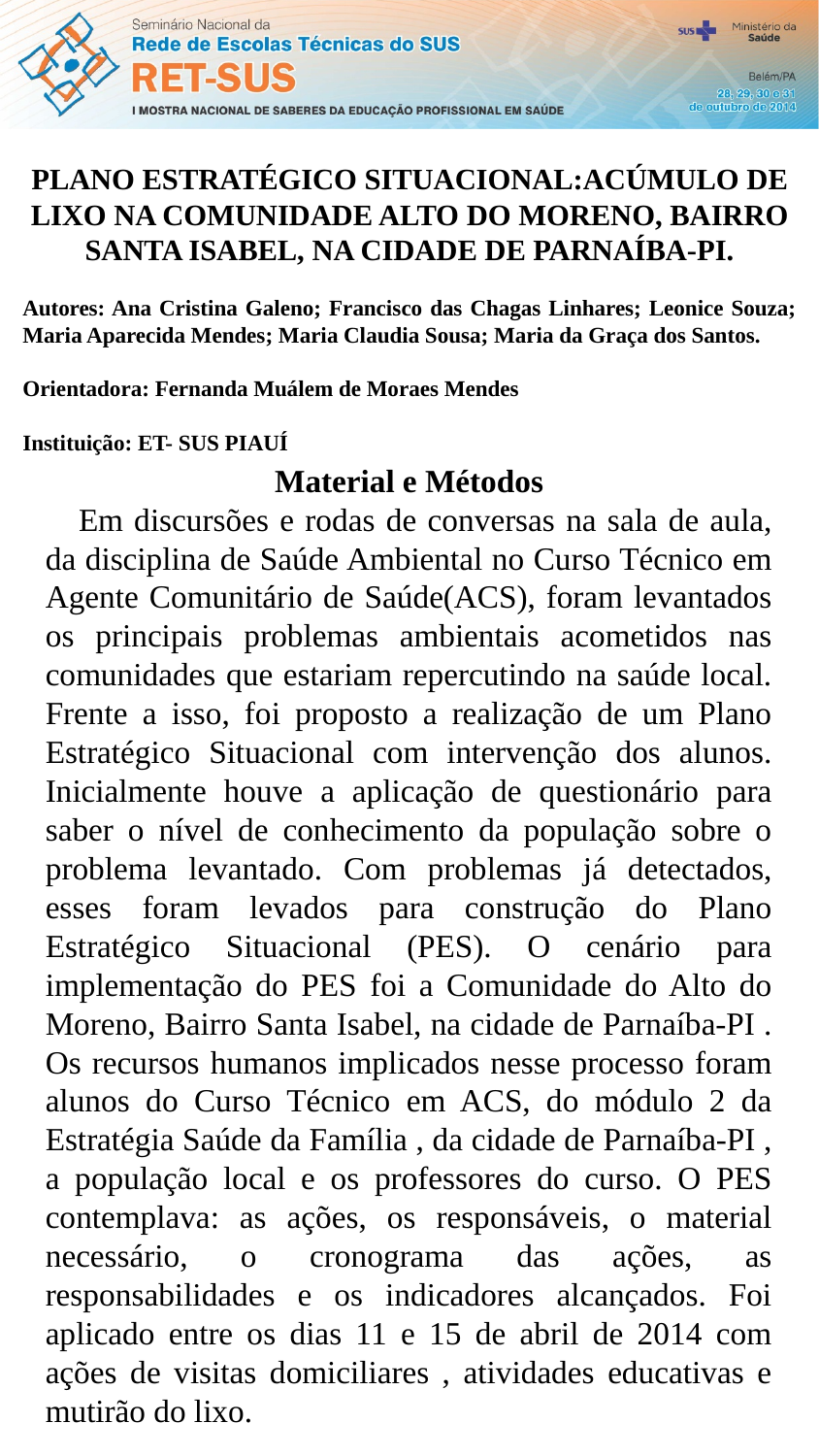

PLANO ESTRATÉGICO SITUACIONAL:ACÚMULO DE LIXO NA COMUNIDADE ALTO DO MORENO, BAIRRO SANTA ISABEL, NA CIDADE DE PARNAÍBA-PI.

Autores: Ana Cristina Galeno; Francisco das Chagas Linhares; Leonice Souza; Maria Aparecida Mendes; Maria Claudia Sousa; Maria da Graça dos Santos.

Orientadora: Fernanda Muálem de Moraes Mendes
Instituição: ET- SUS PIAUÍ

Material e Métodos
   Em discursões e rodas de conversas na sala de aula, da disciplina de Saúde Ambiental no Curso Técnico em Agente Comunitário de Saúde(ACS), foram levantados os principais problemas ambientais acometidos nas comunidades que estariam repercutindo na saúde local. Frente a isso, foi proposto a realização de um Plano Estratégico Situacional com intervenção dos alunos. Inicialmente houve a aplicação de questionário para saber o nível de conhecimento da população sobre o problema levantado. Com problemas já detectados, esses foram levados para construção do Plano Estratégico Situacional (PES). O cenário para implementação do PES foi a Comunidade do Alto do Moreno, Bairro Santa Isabel, na cidade de Parnaíba-PI . Os recursos humanos implicados nesse processo foram alunos do Curso Técnico em ACS, do módulo 2 da Estratégia Saúde da Família , da cidade de Parnaíba-PI , a população local e os professores do curso. O PES contemplava: as ações, os responsáveis, o material necessário, o cronograma das ações, as responsabilidades e os indicadores alcançados. Foi aplicado entre os dias 11 e 15 de abril de 2014 com ações de visitas domiciliares , atividades educativas e mutirão do lixo.